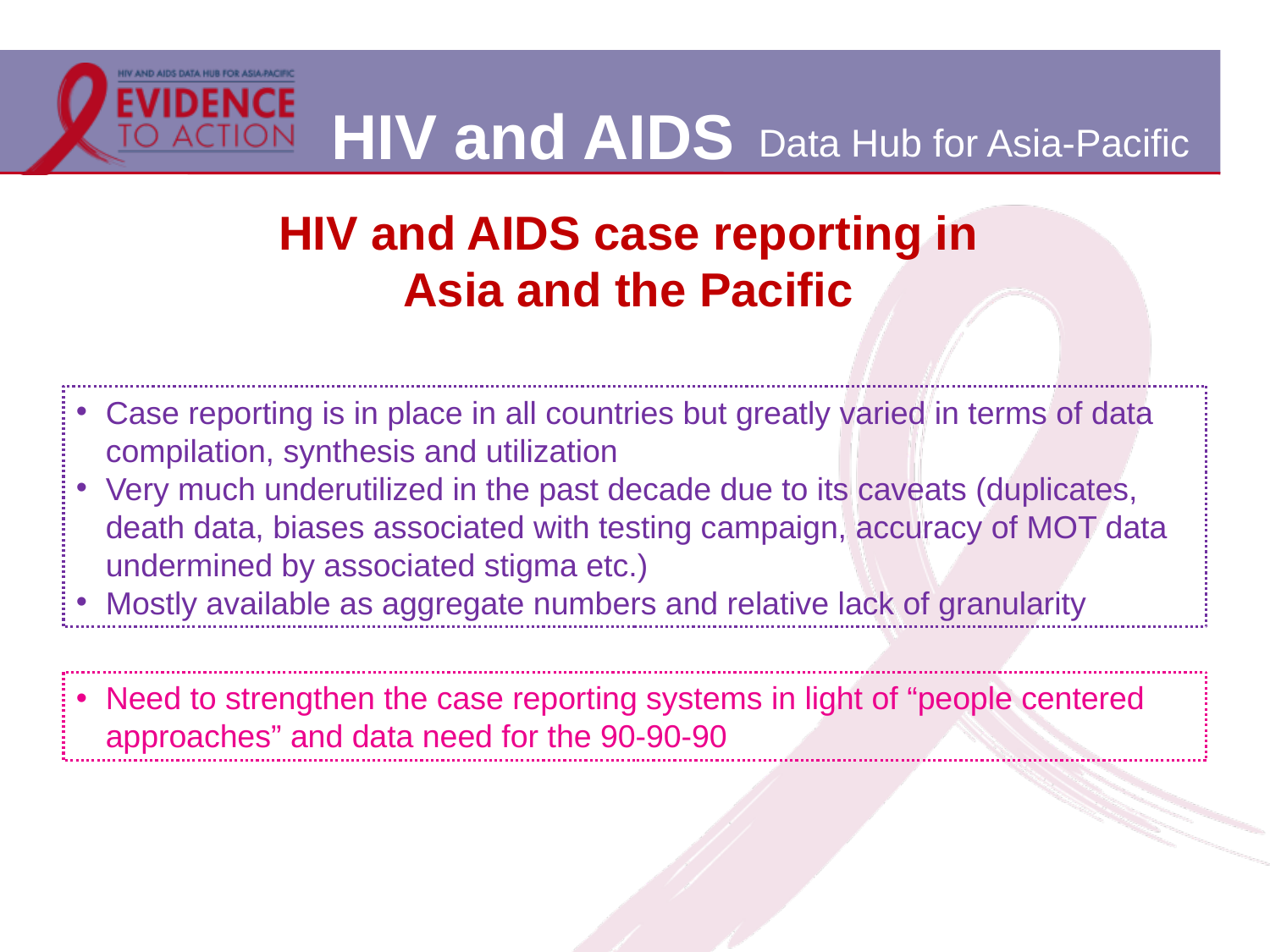

HIV and AIDS case reporting in
Asia and the Pacific
Case reporting is in place in all countries but greatly varied in terms of data compilation, synthesis and utilization
Very much underutilized in the past decade due to its caveats (duplicates, death data, biases associated with testing campaign, accuracy of MOT data  undermined by associated stigma etc.)
Mostly available as aggregate numbers and relative lack of granularity
Need to strengthen the case reporting systems in light of “people centered approaches” and data need for the 90-90-90